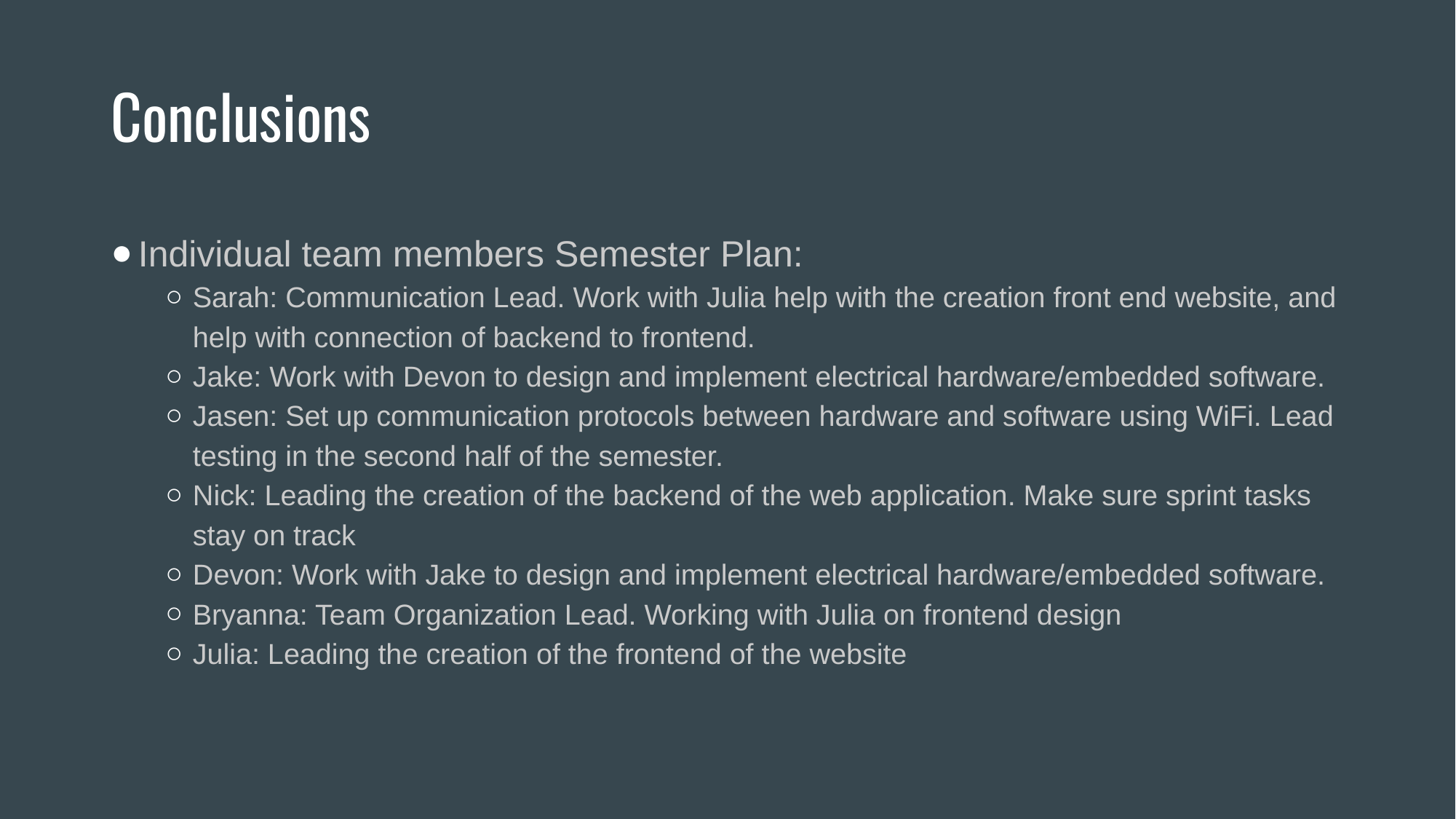

# Conclusions
Individual team members Semester Plan:
Sarah: Communication Lead. Work with Julia help with the creation front end website, and help with connection of backend to frontend.
Jake: Work with Devon to design and implement electrical hardware/embedded software.
Jasen: Set up communication protocols between hardware and software using WiFi. Lead testing in the second half of the semester.
Nick: Leading the creation of the backend of the web application. Make sure sprint tasks stay on track
Devon: Work with Jake to design and implement electrical hardware/embedded software.
Bryanna: Team Organization Lead. Working with Julia on frontend design
Julia: Leading the creation of the frontend of the website